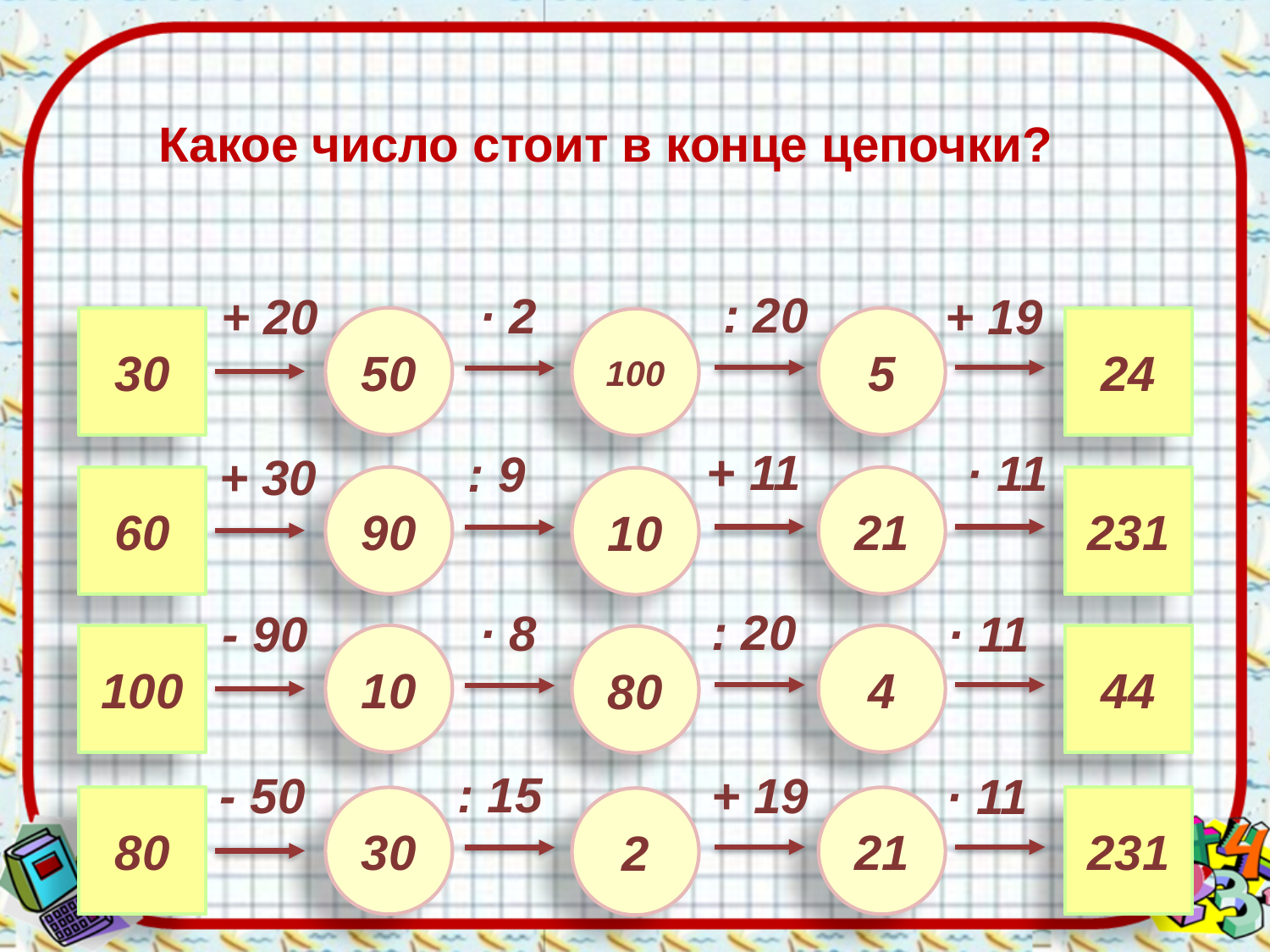

Какое число стоит в конце цепочки?
: 20
· 2
+ 20
+ 19
30
50
5
24
100
+ 11
· 11
: 9
+ 30
60
90
21
231
10
: 20
· 8
- 90
· 11
100
10
4
44
80
: 15
- 50
+ 19
· 11
80
30
21
231
2